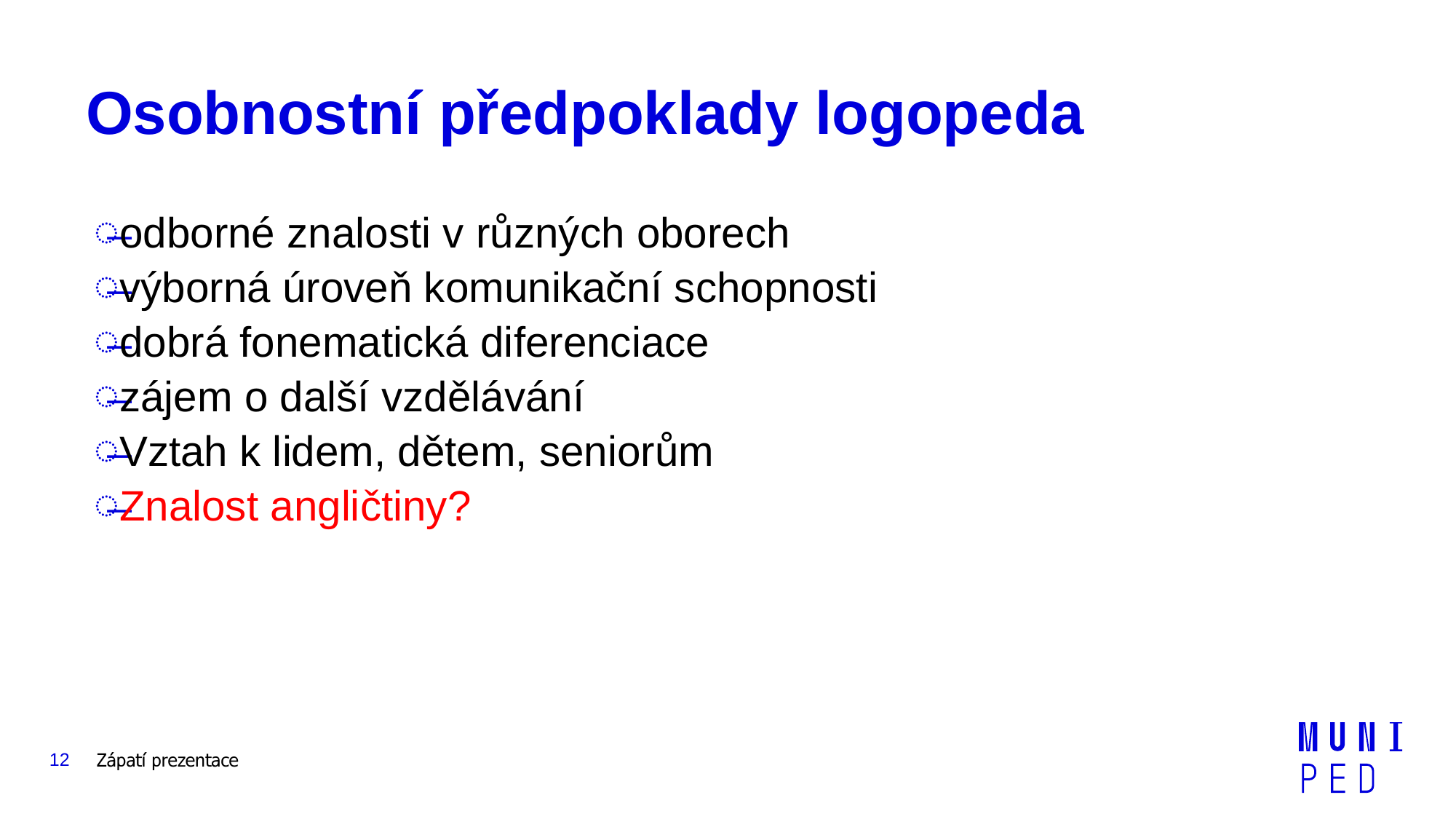

# Osobnostní předpoklady logopeda
odborné znalosti v různých oborech
výborná úroveň komunikační schopnosti
dobrá fonematická diferenciace
zájem o další vzdělávání
Vztah k lidem, dětem, seniorům
Znalost angličtiny?

12
Zápatí prezentace